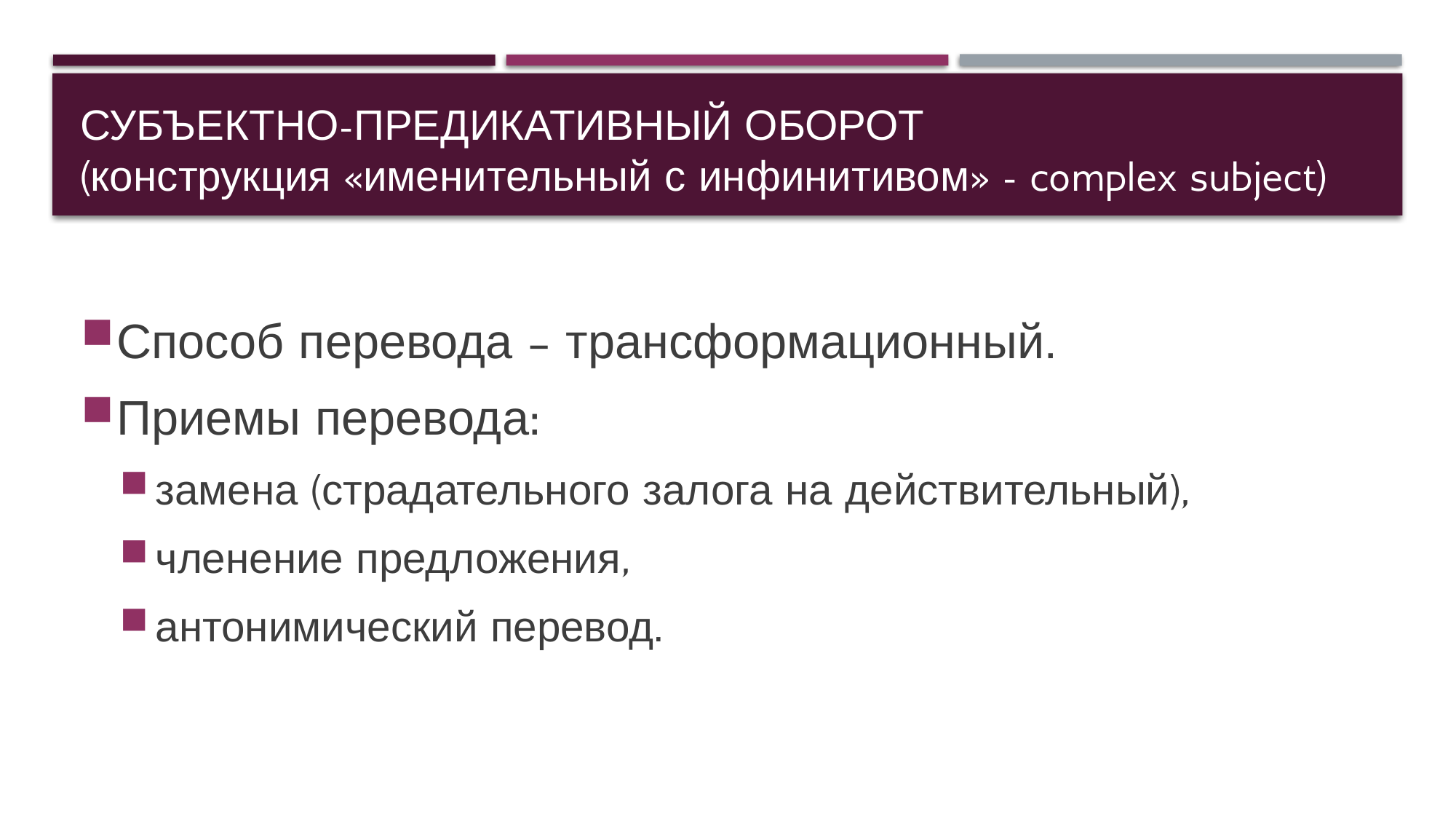

# Субъектно-предикативный оборот (конструкция «именительный с инфинитивом» - complex subject)
Способ перевода – трансформационный.
Приемы перевода:
замена (страдательного залога на действительный),
членение предложения,
антонимический перевод.